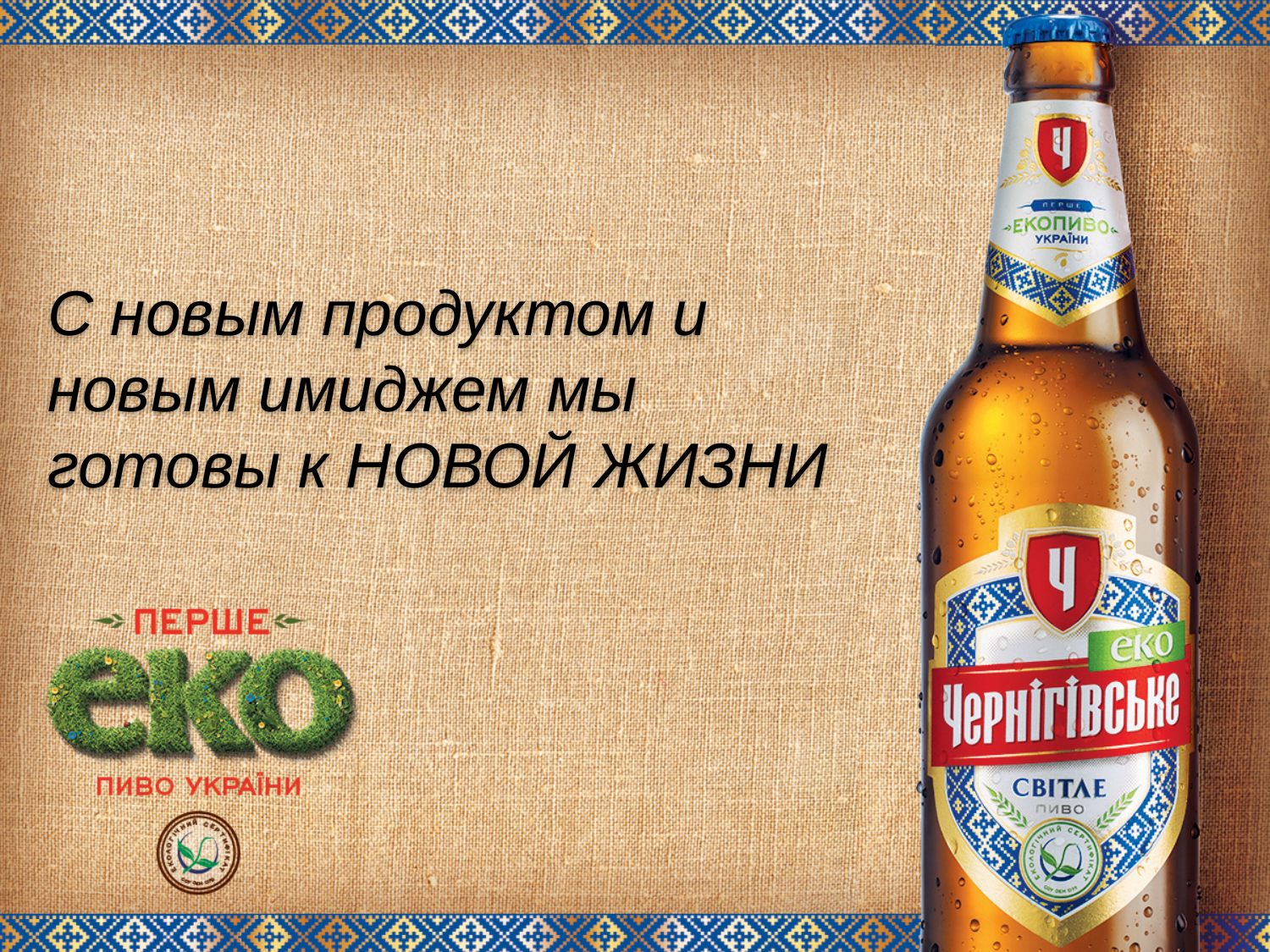

С новым продуктом и новым имиджем мы готовы к НОВОЙ ЖИЗНИ